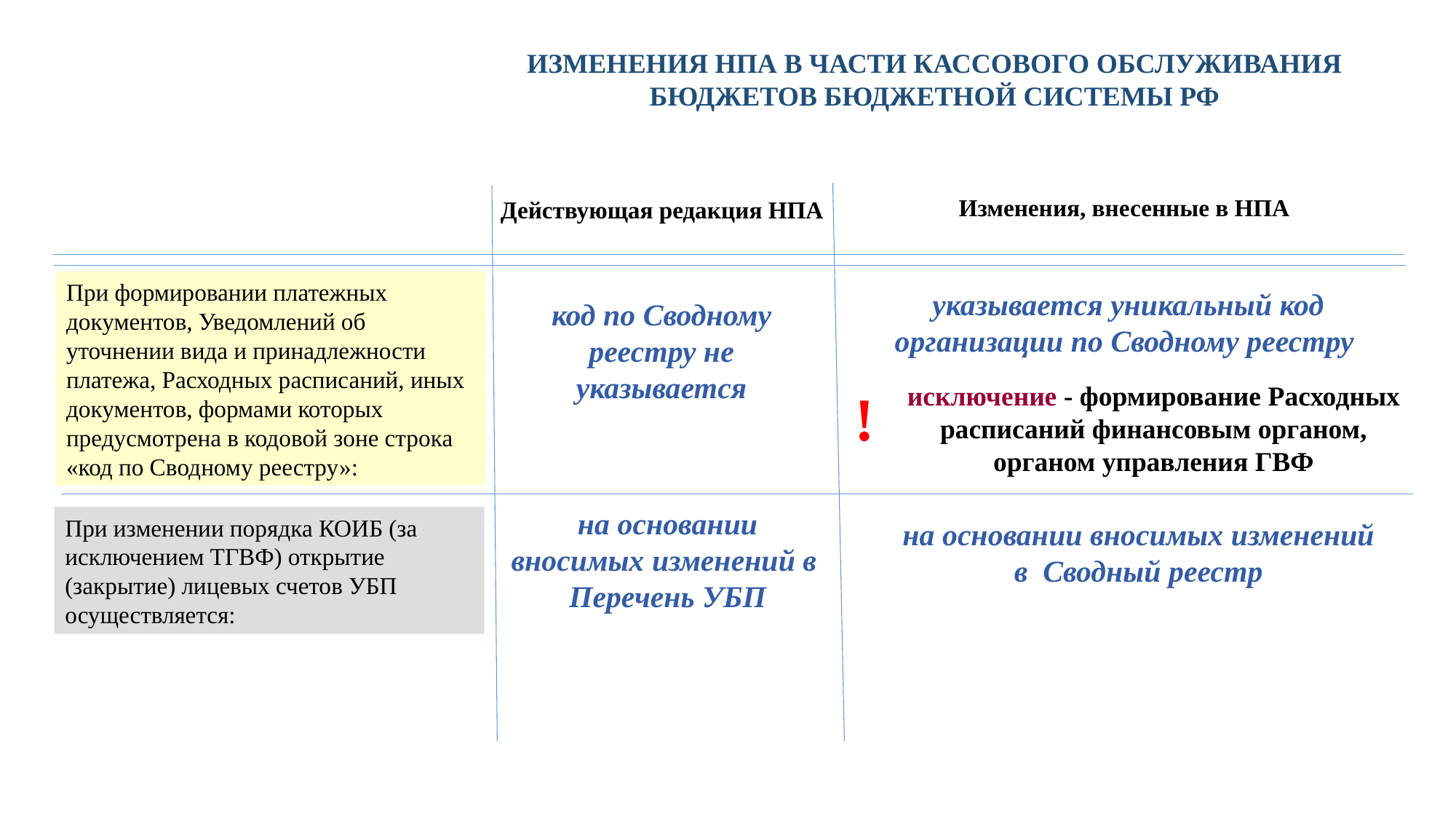

ИЗМЕНЕНИЯ НПА В ЧАСТИ КАССОВОГО ОБСЛУЖИВАНИЯ БЮДЖЕТОВ БЮДЖЕТНОЙ СИСТЕМЫ РФ
Изменения, внесенные в НПА
Действующая редакция НПА
При формировании платежных документов, Уведомлений об уточнении вида и принадлежности платежа, Расходных расписаний, иных документов, формами которых предусмотрена в кодовой зоне строка «код по Сводному реестру»:
указывается уникальный код организации по Сводному реестру
код по Сводному реестру не указывается
исключение - формирование Расходных расписаний финансовым органом, органом управления ГВФ
!
на основании вносимых изменений в  Перечень УБП
При изменении порядка КОИБ (за исключением ТГВФ) открытие (закрытие) лицевых счетов УБП осуществляется:
на основании вносимых изменений в  Сводный реестр